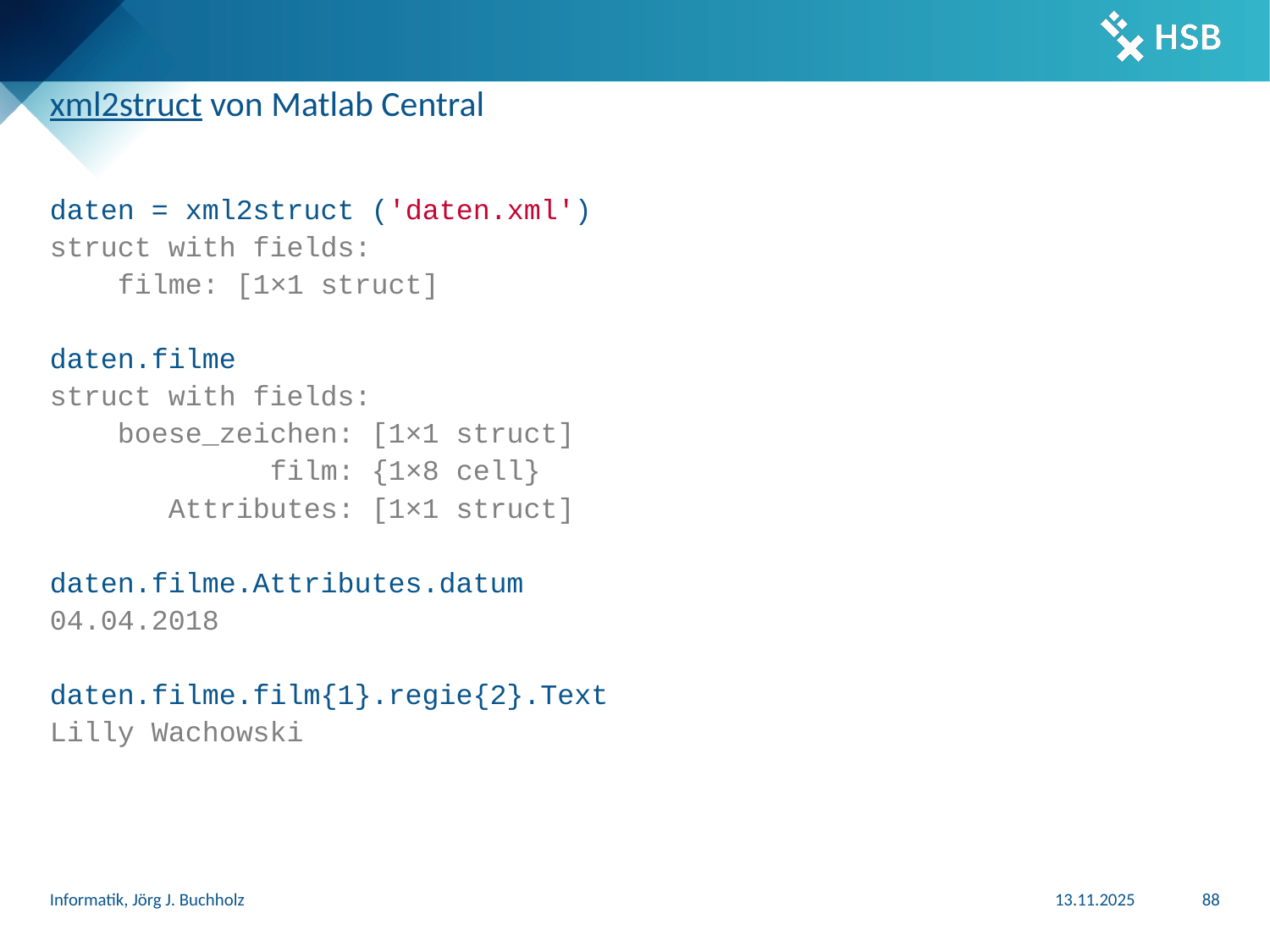

# xml2struct von Matlab Central
daten = xml2struct ('daten.xml')
struct with fields:
    filme: [1×1 struct]

daten.filme
struct with fields:
    boese_zeichen: [1×1 struct]
             film: {1×8 cell}
       Attributes: [1×1 struct]

daten.filme.Attributes.datum
04.04.2018

daten.filme.film{1}.regie{2}.Text
Lilly Wachowski

Informatik, Jörg J. Buchholz
13.11.2025
88